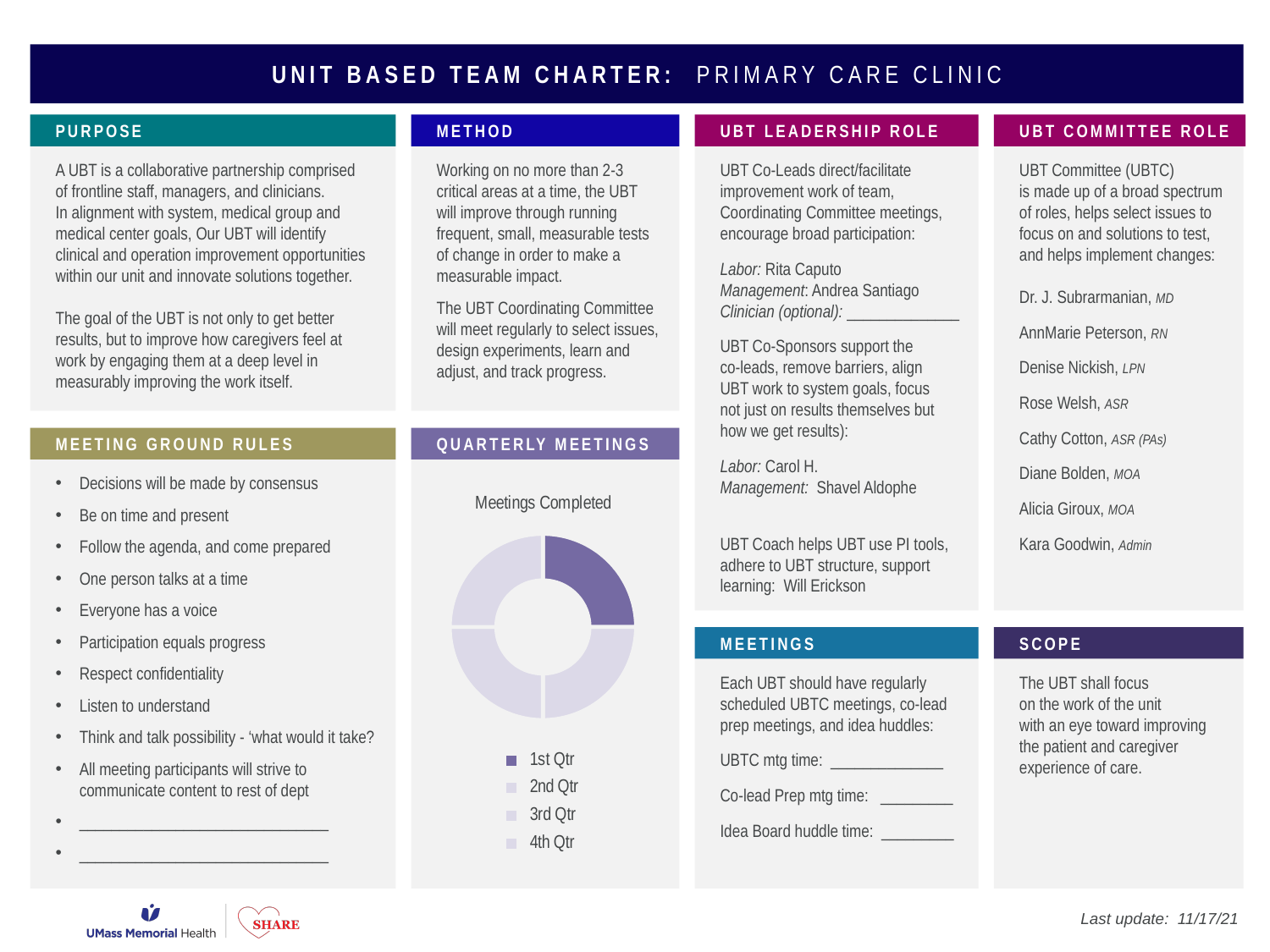

UNIT BASED TEAM CHARTER:  PRIMARY CARE CLINIC
PURPOSE
A UBT is a collaborative partnership comprised of frontline staff, managers, and clinicians.
In alignment with system, medical group and medical center goals, Our UBT will identify clinical and operation improvement opportunities within our unit and innovate solutions together.

The goal of the UBT is not only to get better results, but to improve how caregivers feel at work by engaging them at a deep level in measurably improving the work itself.

METHOD
Working on no more than 2-3 critical areas at a time, the UBT
will improve through running frequent, small, measurable tests
of change in order to make a measurable impact.
The UBT Coordinating Committee will meet regularly to select issues, design experiments, learn and adjust, and track progress.
UBT LEADERSHIP ROLE
UBT Co-Leads direct/facilitate improvement work of team, Coordinating Committee meetings, encourage broad participation:
Labor: Rita Caputo
Management: Andrea Santiago
Clinician (optional): ______________
UBT Co-Sponsors support the
co-leads, remove barriers, align
UBT work to system goals, focus
not just on results themselves but
how we get results):
Labor: Carol H.
Management:  Shavel Aldophe

UBT Coach helps UBT use PI tools,
adhere to UBT structure, support learning:  Will Erickson
UBT COMMITTEE ROLE
UBT Committee (UBTC)
is made up of a broad spectrum
of roles, helps select issues to
focus on and solutions to test,
and helps implement changes:
Dr. J. Subrarmanian, MD
AnnMarie Peterson, RN
Denise Nickish, LPN
Rose Welsh, ASR
Cathy Cotton, ASR (PAs)
Diane Bolden, MOA
Alicia Giroux, MOA
Kara Goodwin, Admin
Decisions will be made by consensus
Be on time and present
Follow the agenda, and come prepared
One person talks at a time
Everyone has a voice
Participation equals progress
Respect confidentiality
Listen to understand
Think and talk possibility - ‘what would it take?
All meeting participants will strive to communicate content to rest of dept
_______________________________
_______________________________

MEETING GROUND RULES

QUARTERLY MEETINGS

### Chart:

| Category | Meetings Completed |
|---|---|
|   1st Qtr | 0.25 |
|   2nd Qtr | 0.25 |
|   3rd Qtr | 0.25 |
|   4th Qtr | 0.25 |
MEETINGS
Each UBT should have regularly scheduled UBTC meetings, co-lead
prep meetings, and idea huddles:
UBTC mtg time:  ______________
Co-lead Prep mtg time:   _________
Idea Board huddle time:  _________
SCOPE
The UBT shall focus
on the work of the unit
with an eye toward improving the patient and caregiver experience of care.
Last update:  11/17/21